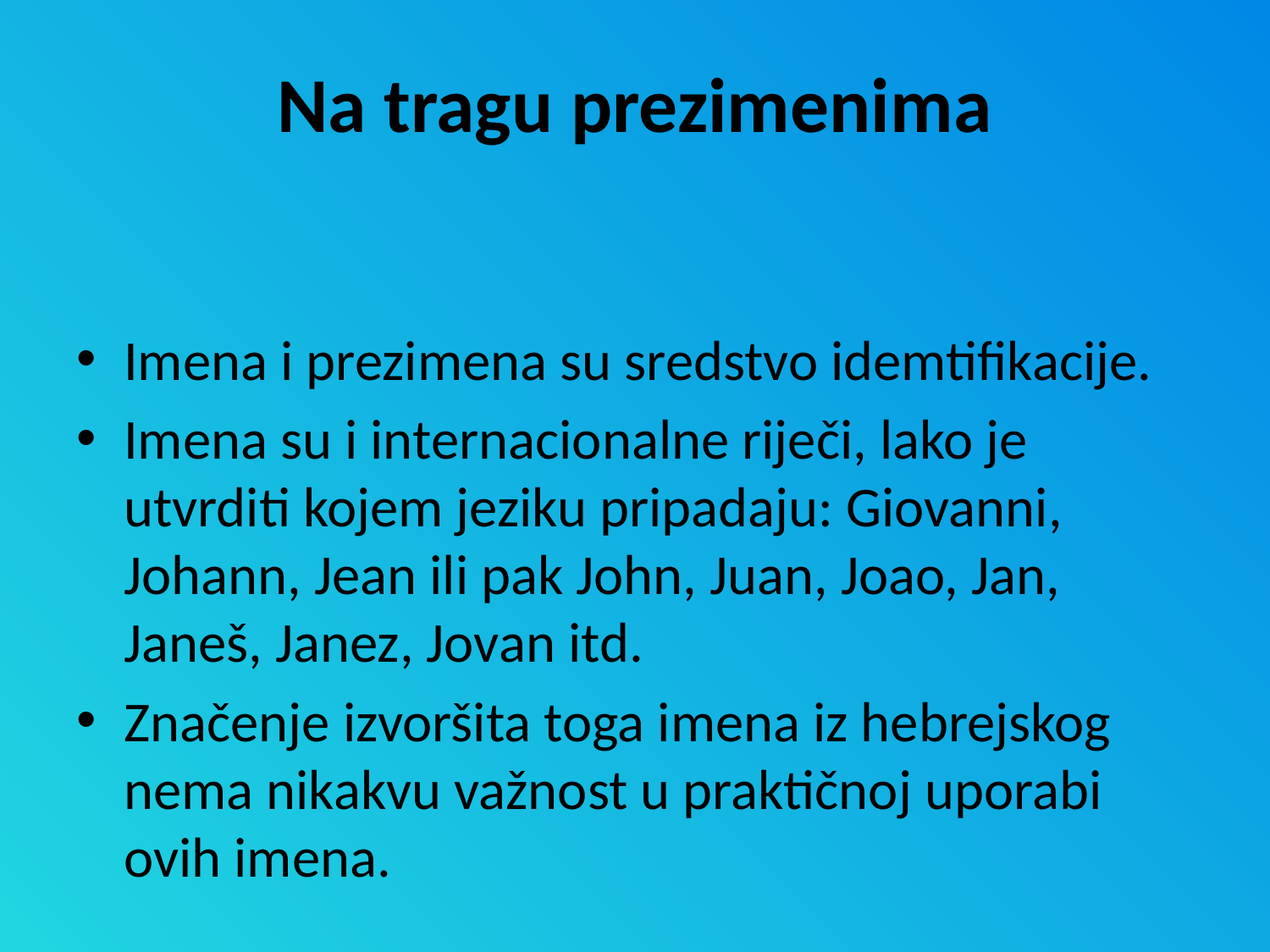

# Na tragu prezimenima
Imena i prezimena su sredstvo idemtifikacije.
Imena su i internacionalne riječi, lako je utvrditi kojem jeziku pripadaju: Giovanni, Johann, Jean ili pak John, Juan, Joao, Jan, Janeš, Janez, Jovan itd.
Značenje izvoršita toga imena iz hebrejskog nema nikakvu važnost u praktičnoj uporabi ovih imena.